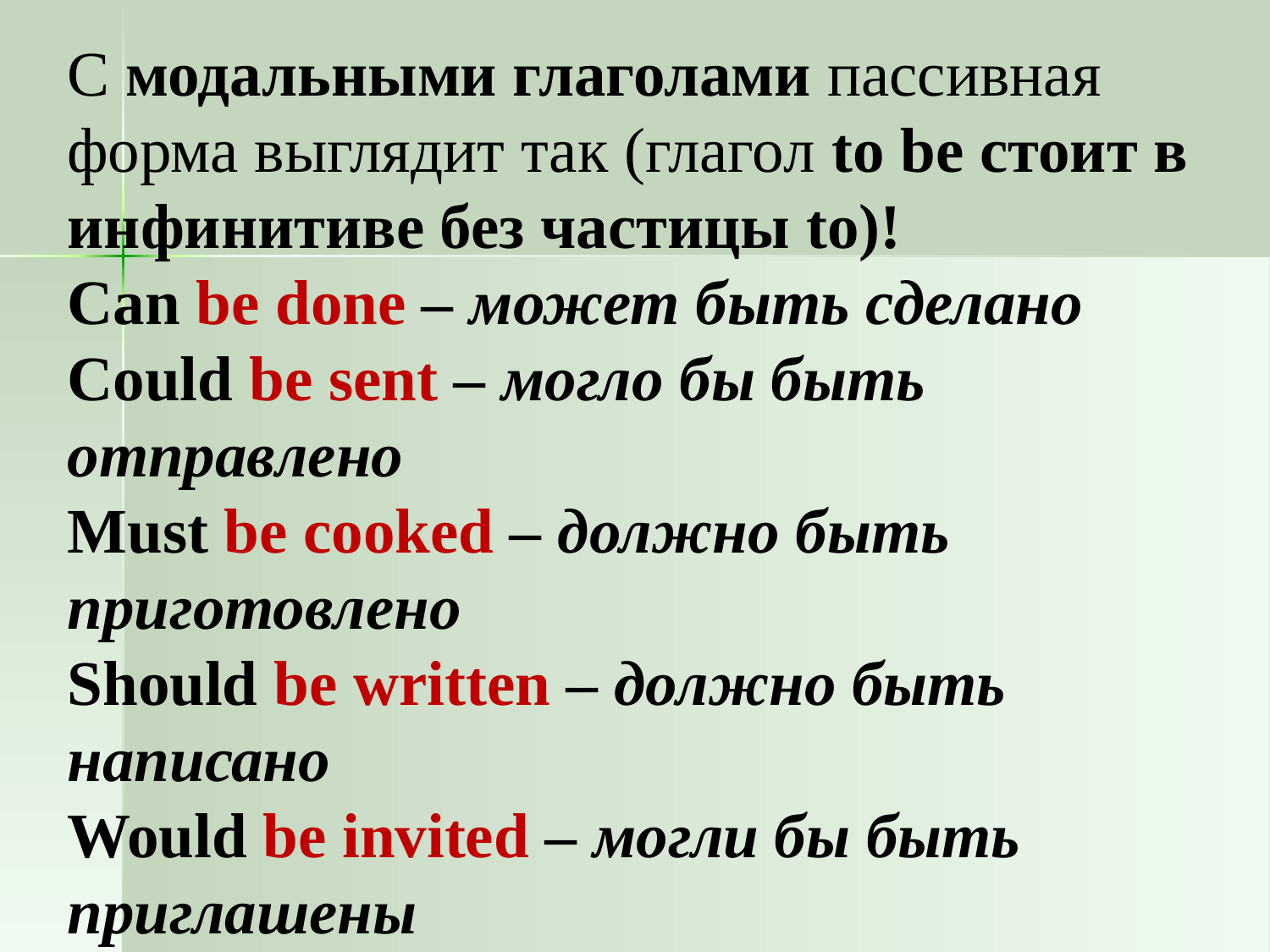

С модальными глаголами пассивная форма выглядит так (глагол to be стоит в инфинитиве без частицы to)!
Can be done – может быть сделано
Could be sent – могло бы быть отправлено
Must be cooked – должно быть приготовлено
Should be written – должно быть написано
Would be invited – могли бы быть приглашены